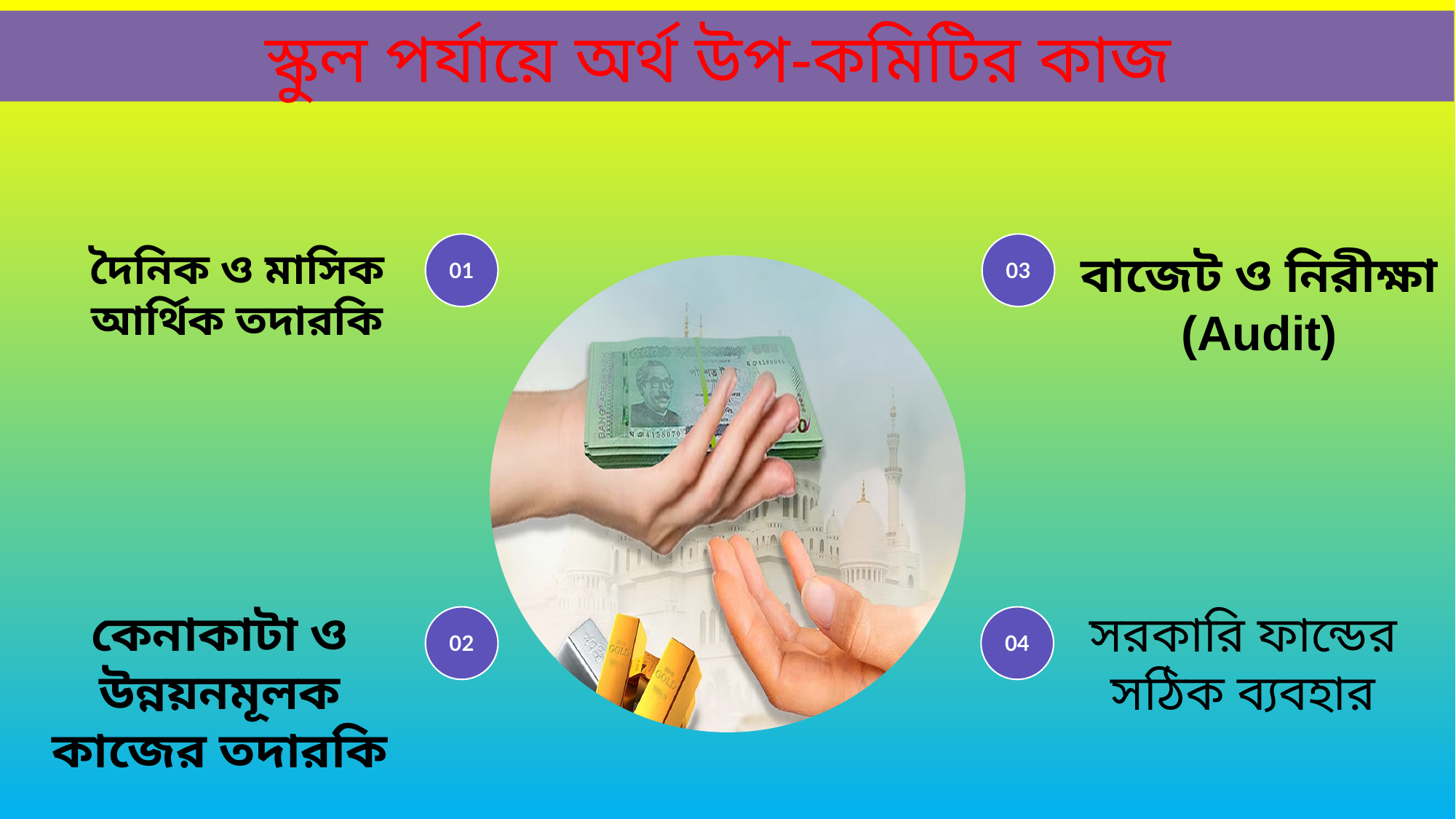

স্কুল পর্যায়ে অর্থ উপ-কমিটির কাজ
দৈনিক ও মাসিক আর্থিক তদারকি
বাজেট ও নিরীক্ষা (Audit)
01
03

কেনাকাটা ও উন্নয়নমূলক কাজের তদারকি
সরকারি ফান্ডের সঠিক ব্যবহার
02
04